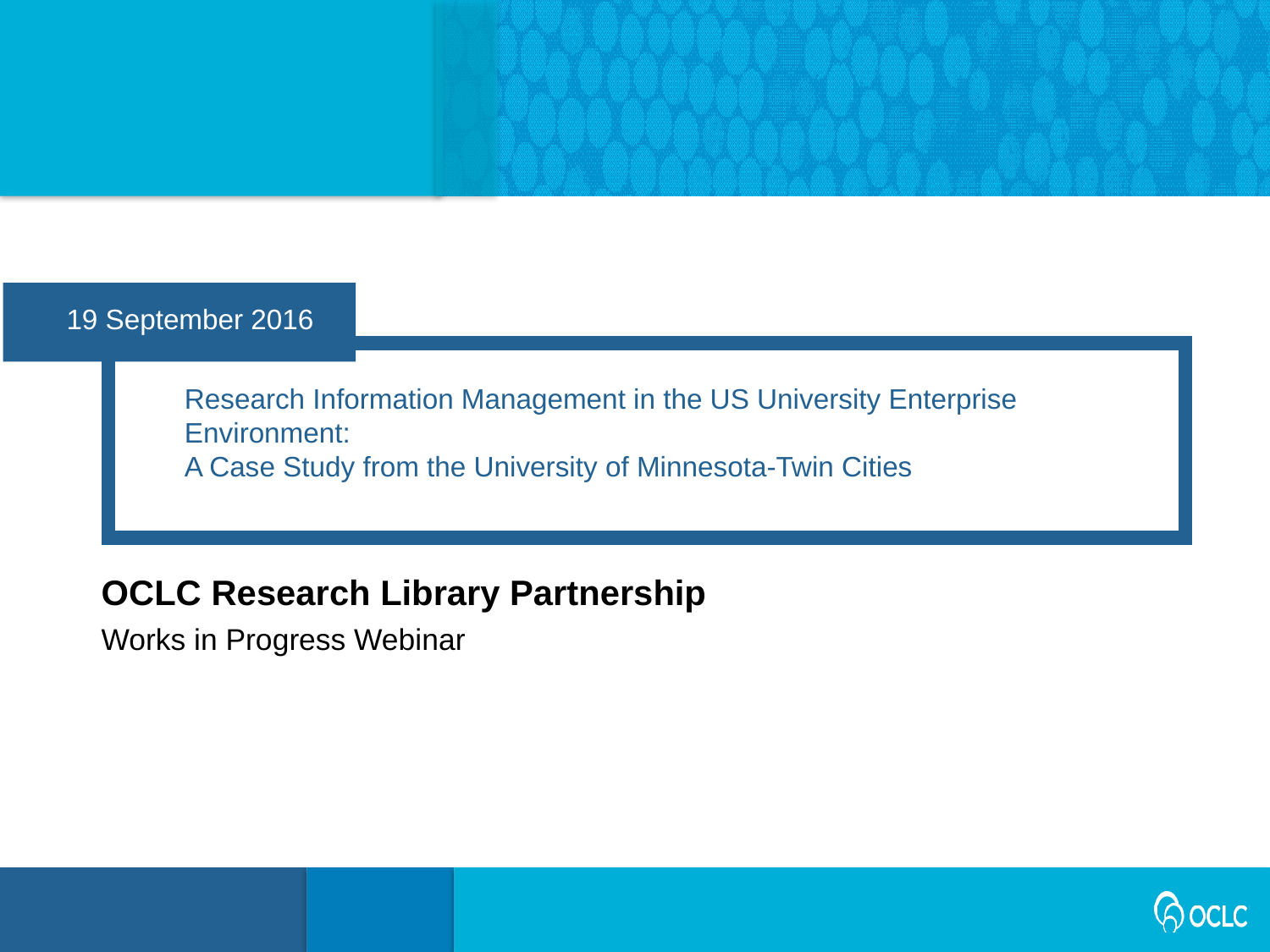

19 September 2016
Research Information Management in the US University Enterprise Environment:
A Case Study from the University of Minnesota-Twin Cities

OCLC Research Library Partnership
Works in Progress Webinar